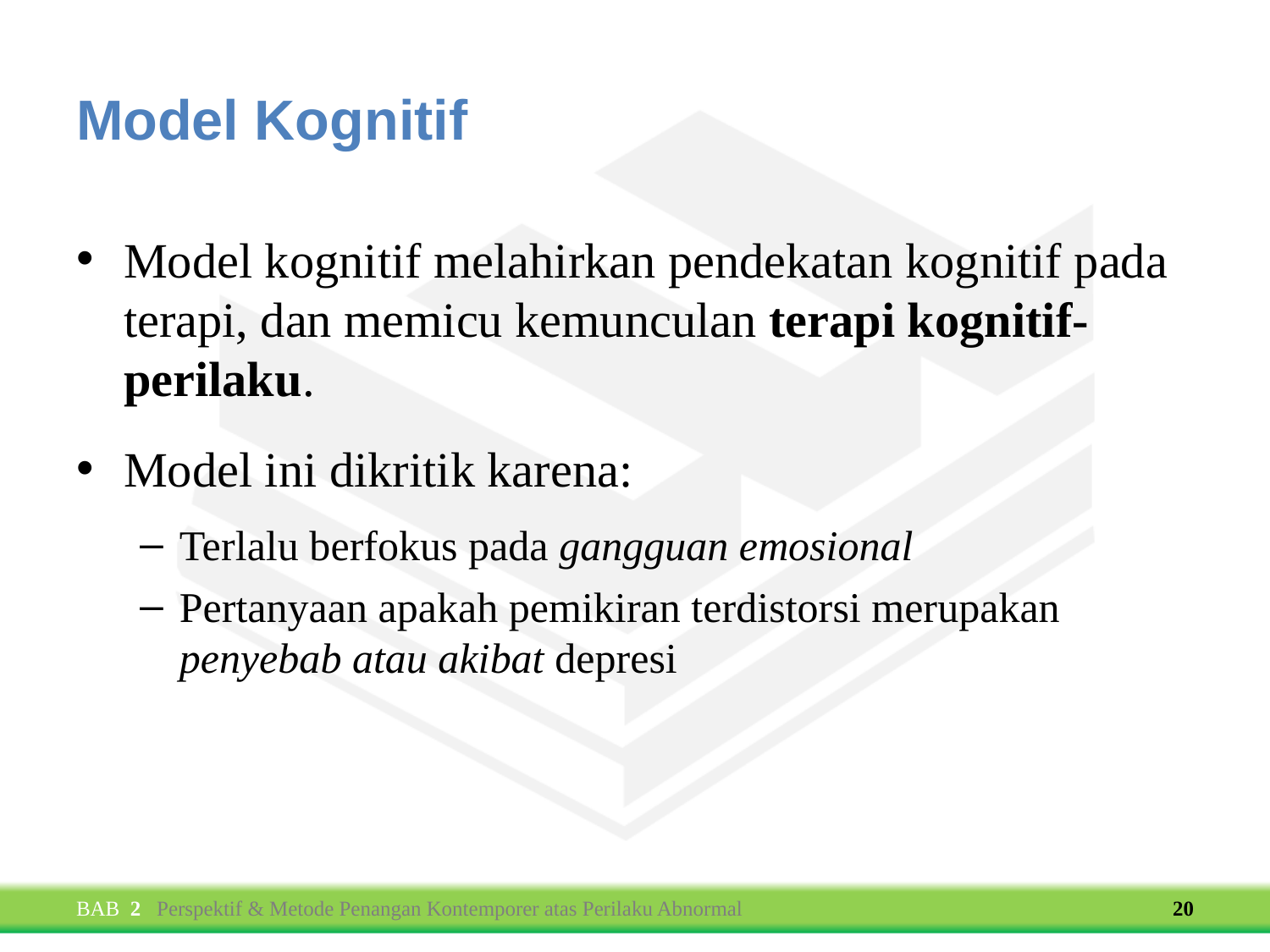

# Model Kognitif
Model kognitif melahirkan pendekatan kognitif pada terapi, dan memicu kemunculan terapi kognitif-perilaku.
Model ini dikritik karena:
Terlalu berfokus pada gangguan emosional
Pertanyaan apakah pemikiran terdistorsi merupakan penyebab atau akibat depresi

BAB  2   Perspektif & Metode Penangan Kontemporer atas Perilaku Abnormal
20